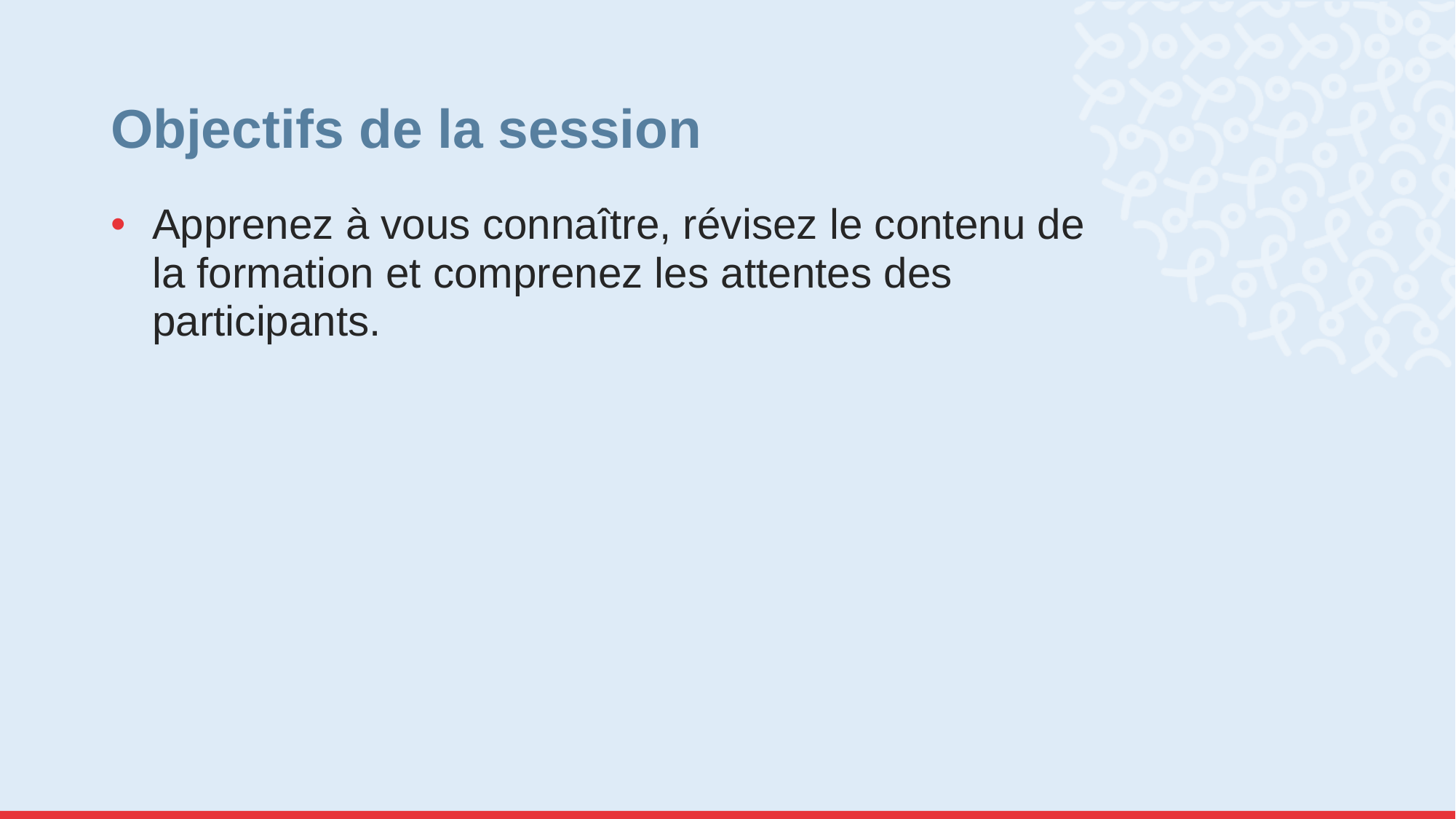

# Objectifs de la session
Apprenez à vous connaître, révisez le contenu de la formation et comprenez les attentes des participants.